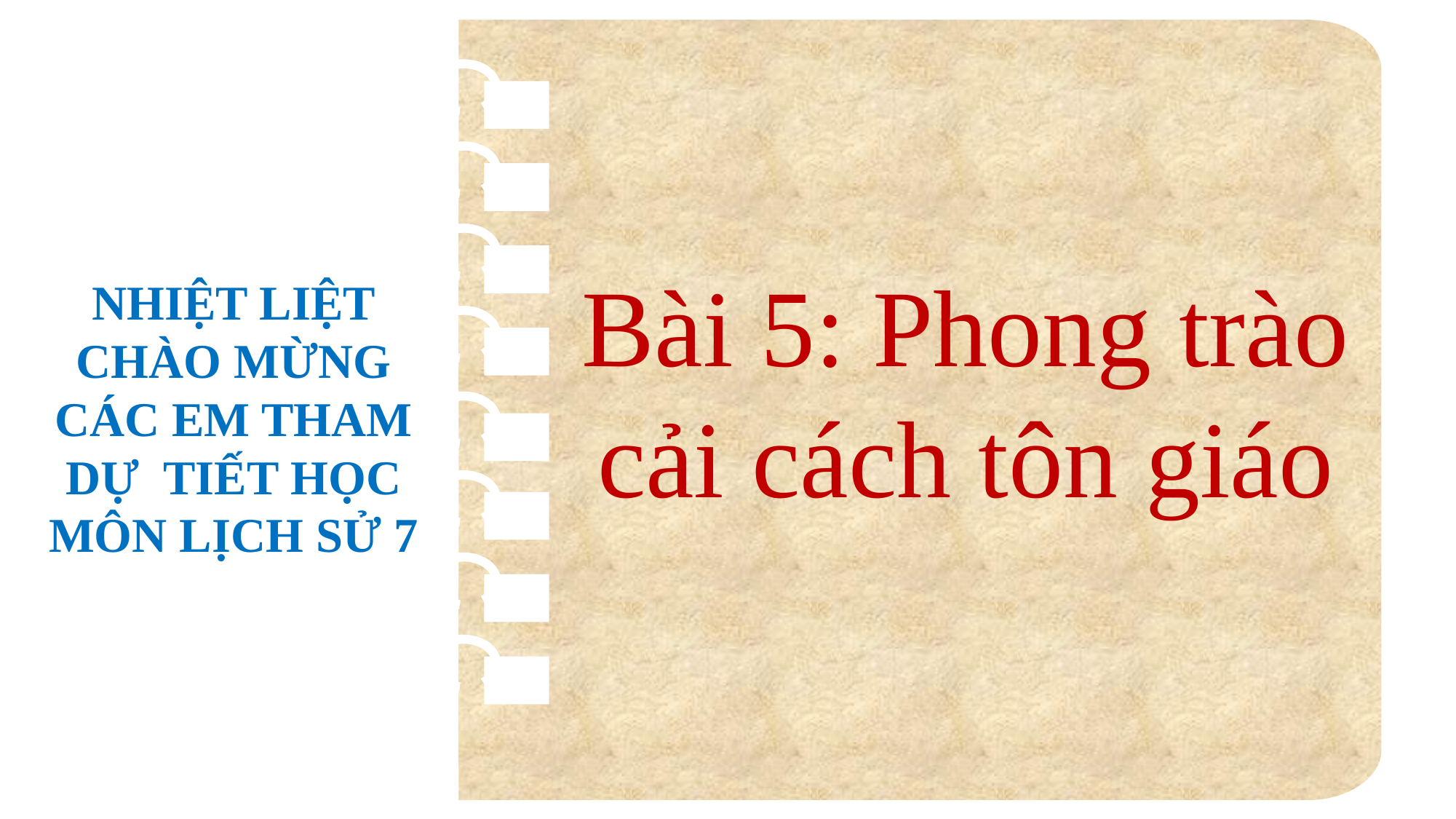

Bài 5: Phong trào cải cách tôn giáo
NHIỆT LIỆT CHÀO MỪNG CÁC EM THAM DỰ  TIẾT HỌC MÔN LỊCH SỬ 7